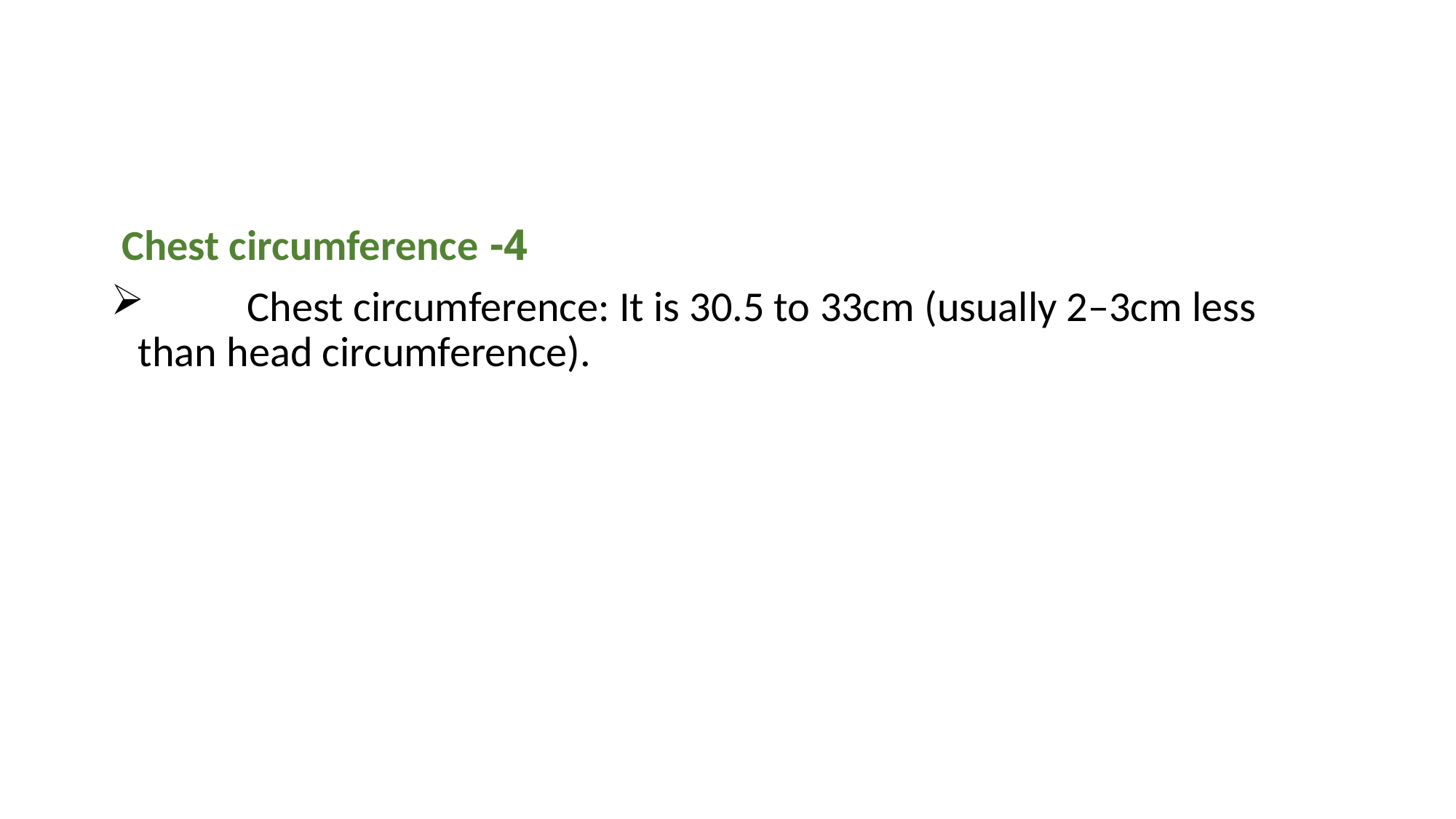

#
4- Chest circumference
	Chest circumference: It is 30.5 to 33cm (usually 2–3cm less than head circumference).